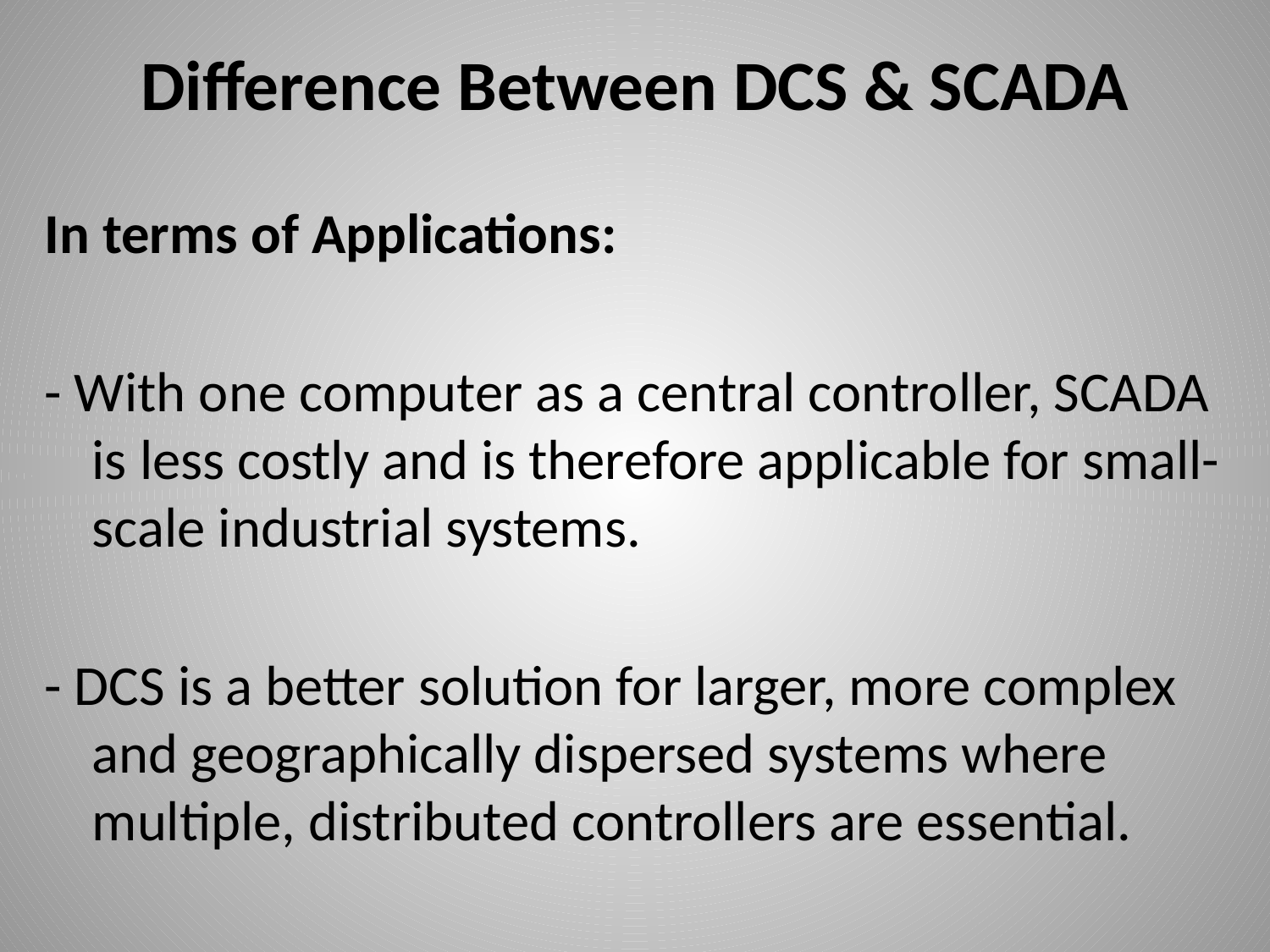

# Difference Between DCS & SCADA
In terms of Applications:

- With one computer as a central controller, SCADA is less costly and is therefore applicable for small-scale industrial systems.

- DCS is a better solution for larger, more complex and geographically dispersed systems where multiple, distributed controllers are essential.